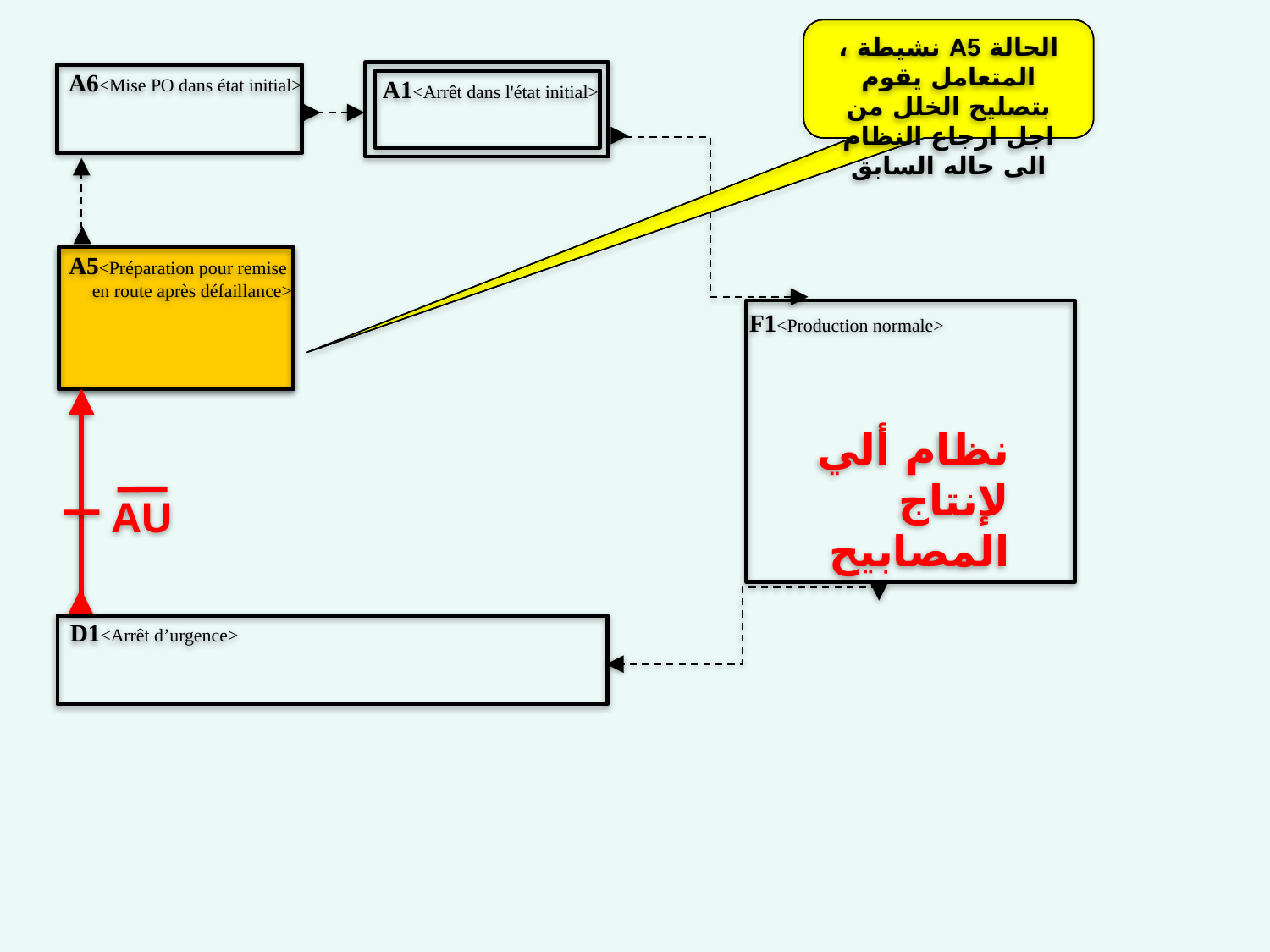

الحالة A5 نشيطة ، المتعامل يقوم بتصليح الخلل من اجل ارجاع النظام الى حاله السابق
A6<Mise PO dans état initial>

A1<Arrêt dans l'état initial>

F1<Production normale>
نظام ألي لإنتاج المصابيح
D1<Arrêt d’urgence>

A5<Préparation pour remise
     en route après défaillance>

AU